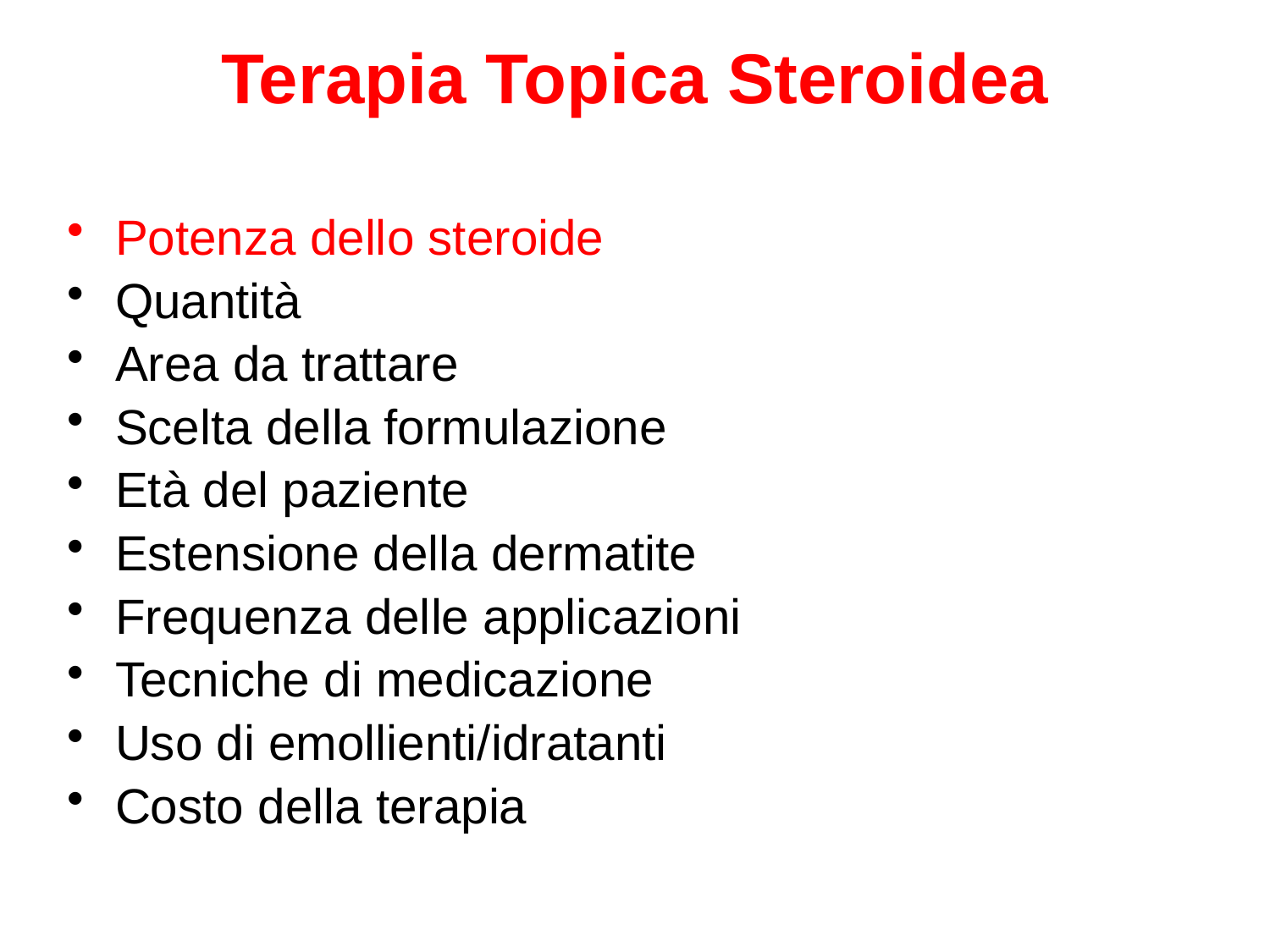

# Terapia Topica Steroidea
Potenza dello steroide
Quantità
Area da trattare
Scelta della formulazione
Età del paziente
Estensione della dermatite
Frequenza delle applicazioni
Tecniche di medicazione
Uso di emollienti/idratanti
Costo della terapia